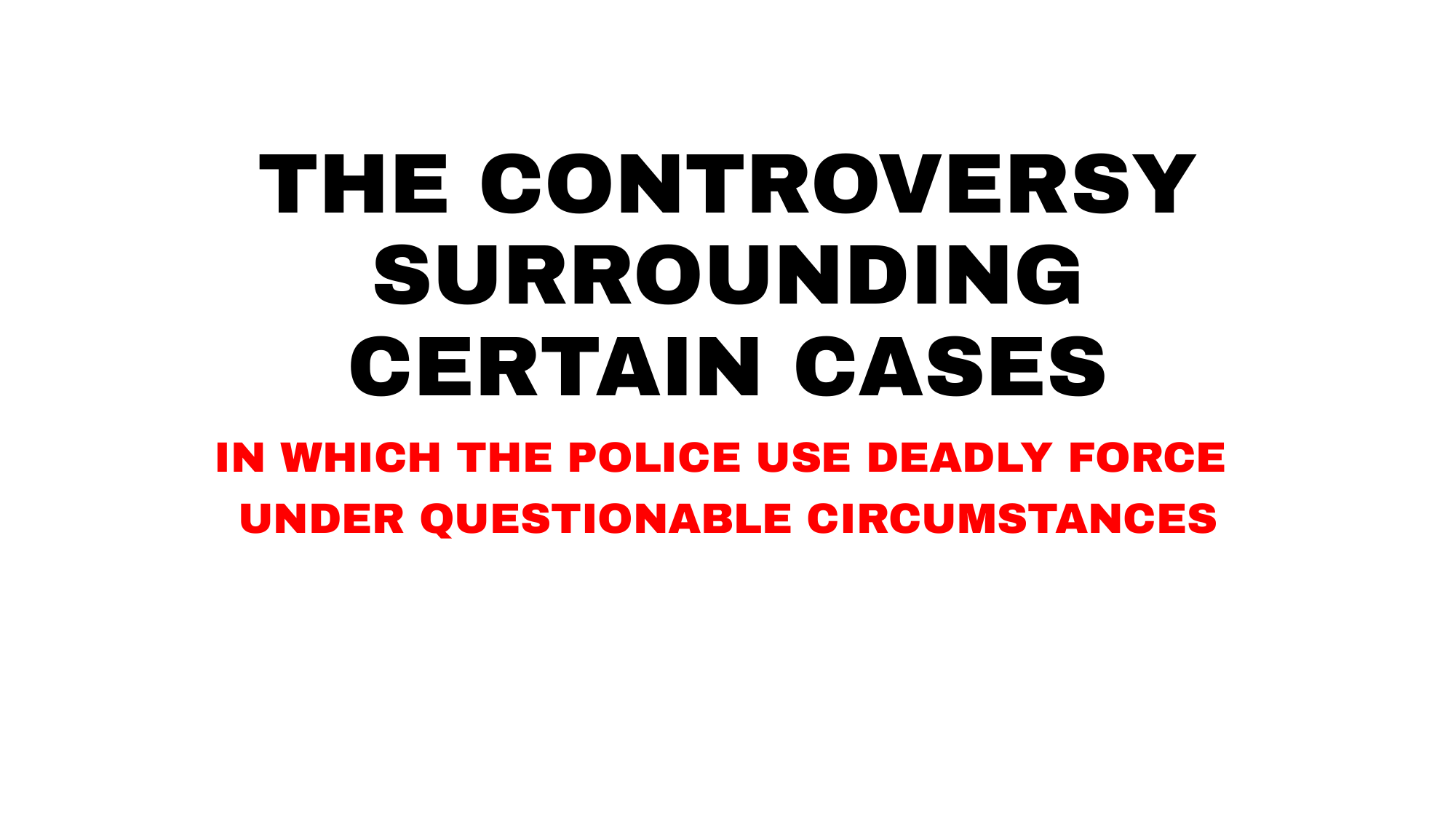

# THE CONTROVERSY SURROUNDING CERTAIN CASES
IN WHICH THE POLICE USE DEADLY FORCE
UNDER QUESTIONABLE CIRCUMSTANCES